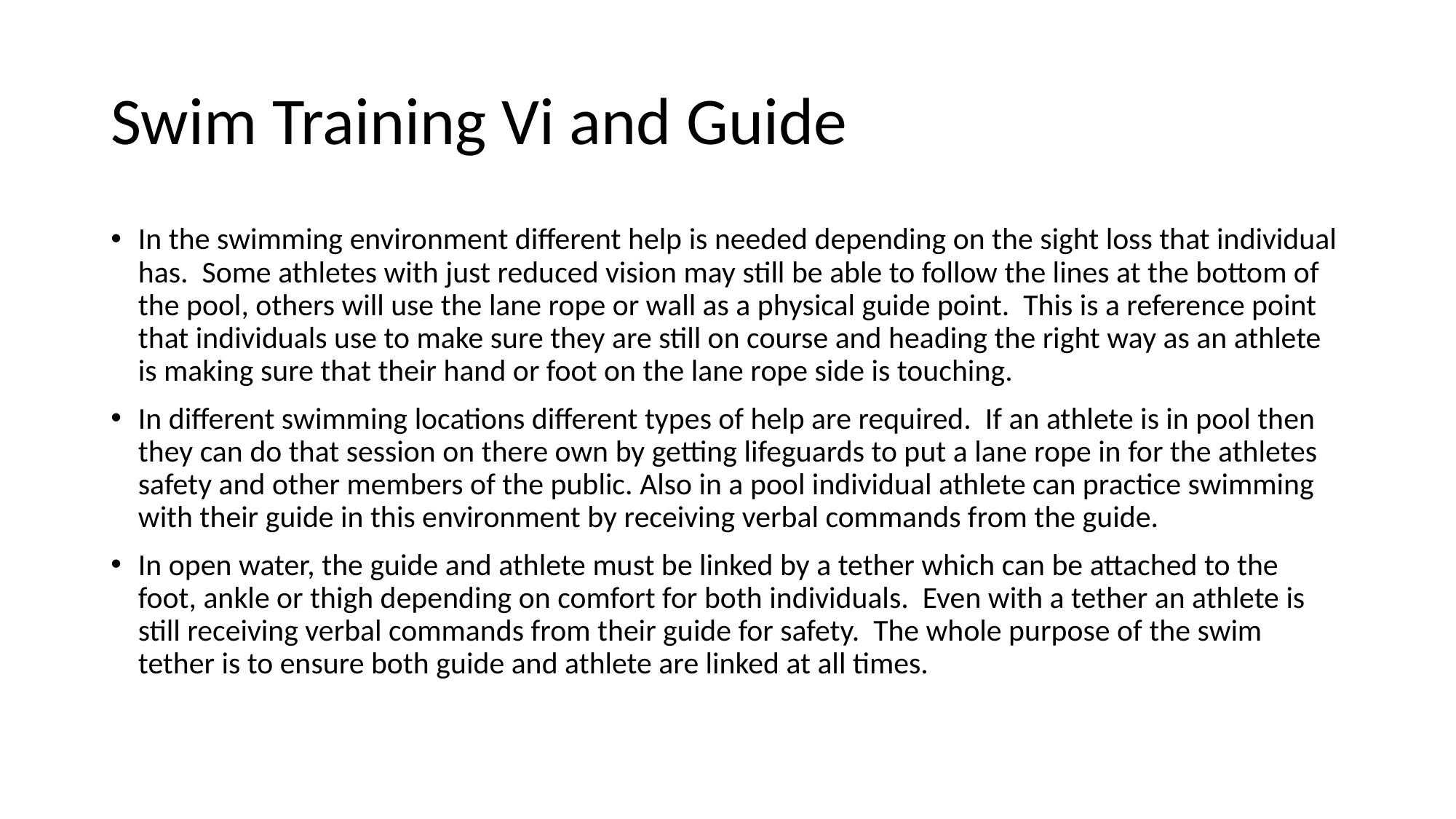

# Swim Training Vi and Guide
In the swimming environment different help is needed depending on the sight loss that individual has.  Some athletes with just reduced vision may still be able to follow the lines at the bottom of the pool, others will use the lane rope or wall as a physical guide point.  This is a reference point that individuals use to make sure they are still on course and heading the right way as an athlete is making sure that their hand or foot on the lane rope side is touching.
In different swimming locations different types of help are required.  If an athlete is in pool then they can do that session on there own by getting lifeguards to put a lane rope in for the athletes safety and other members of the public. Also in a pool individual athlete can practice swimming with their guide in this environment by receiving verbal commands from the guide.
In open water, the guide and athlete must be linked by a tether which can be attached to the foot, ankle or thigh depending on comfort for both individuals.  Even with a tether an athlete is still receiving verbal commands from their guide for safety.  The whole purpose of the swim tether is to ensure both guide and athlete are linked at all times.